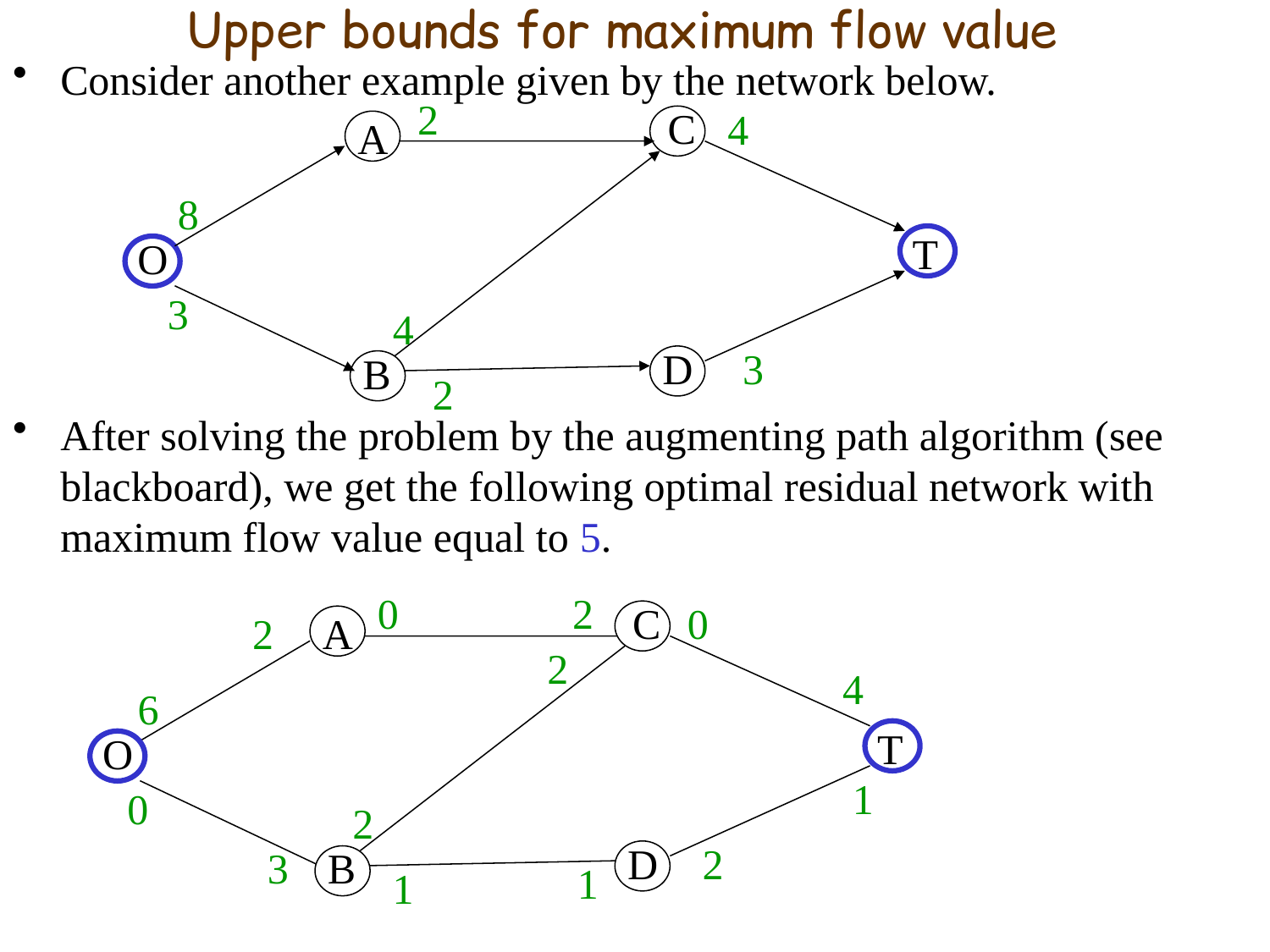

# Upper bounds for maximum flow value
Consider another example given by the network below.

After solving the problem by the augmenting path algorithm (see blackboard), we get the following optimal residual network with maximum flow value equal to 5.
2
4
8
3
4
3
2
C
A

T
O

D
B

0
0
6
0
2
2
1
2
2
2
4
1
3
1
C
A

T
O

D
B